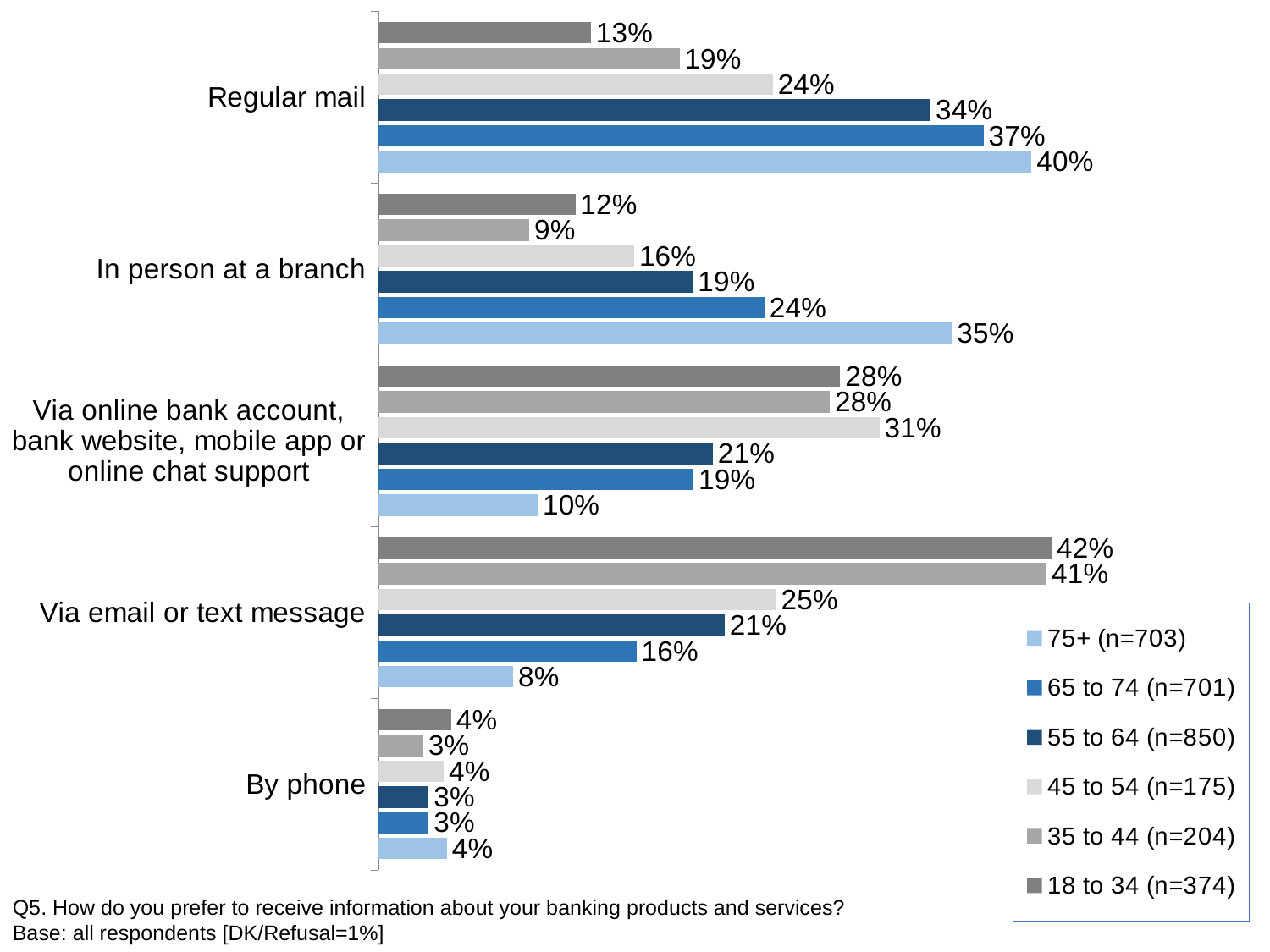

### Chart

| Category | 18 to 34 (n=374) | 35 to 44 (n=204) | 45 to 54 (n=175) | 55 to 64 (n=850) | 65 to 74 (n=701) | 75+ (n=703) |
|---|---|---|---|---|---|---|
| Regular mail | 0.1310916021109268 | 0.1857630698600603 | 0.2433435517479641 | 0.34084896085383803 | 0.3734382385206035 | 0.4030423915453873 |
| In person at a branch | 0.12142591713472209 | 0.09307242499981909 | 0.15772254500702207 | 0.19407173717583284 | 0.238211883960705 | 0.35395855034552093 |
| Via online bank account, bank website, mobile app or online chat support | 0.28496834227660056 | 0.27848984528699816 | 0.30914823847318174 | 0.20632581783498008 | 0.19449214214249236 | 0.09819182947671341 |
| Via email or text message | 0.41549035173126947 | 0.4123439207411608 | 0.24544626188018775 | 0.21366990799638078 | 0.15914213193360532 | 0.08303973230565945 |
| By phone | 0.04481411848692333 | 0.02756957342772335 | 0.04030803857852785 | 0.03092049510097071 | 0.03090605683426886 | 0.04224849230604675 |
Q5. How do you prefer to receive information about your banking products and services?
Base: all respondents [DK/Refusal=1%]